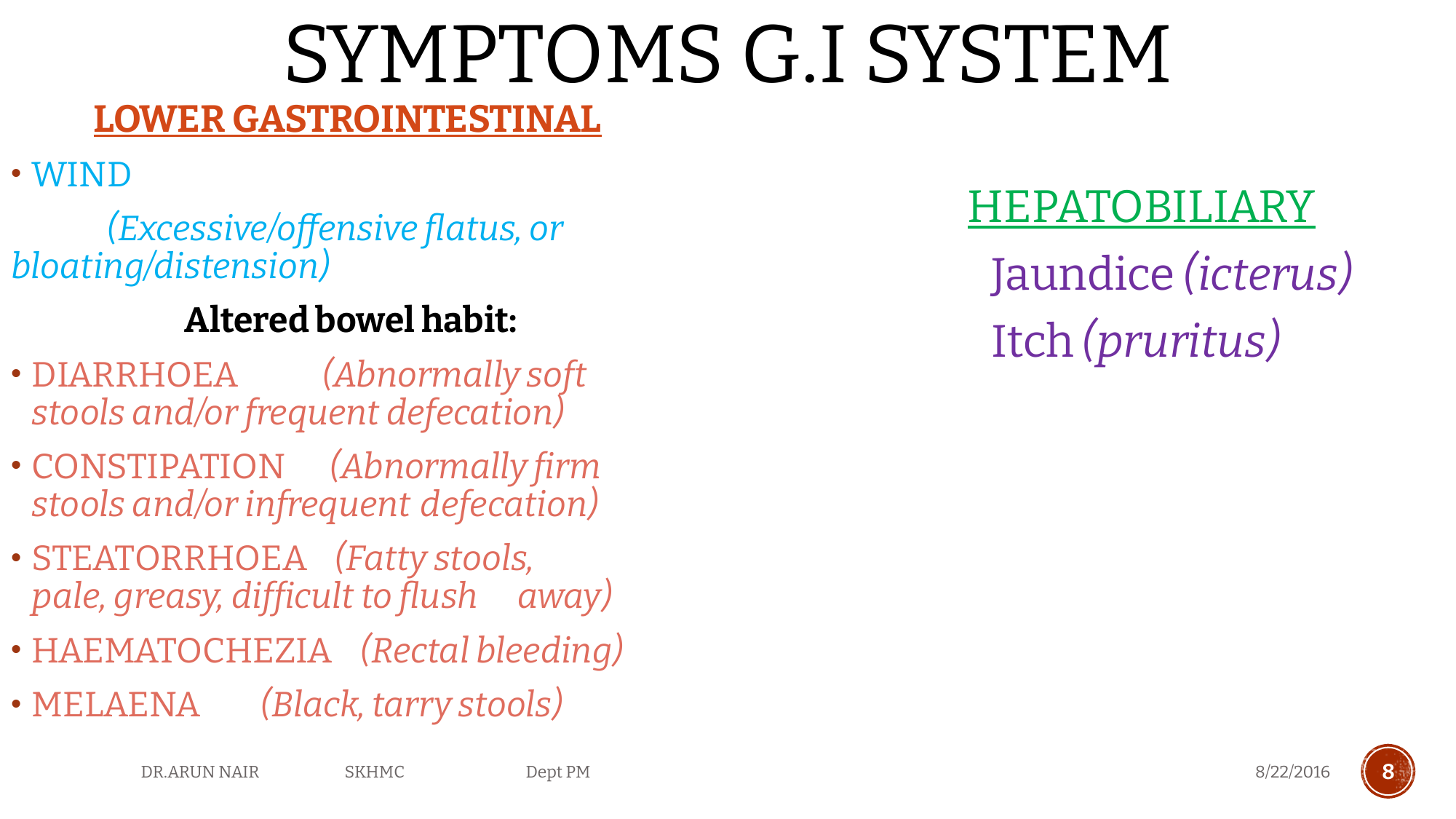

# SYMPTOMS G.I SYSTEM
LOWER GASTROINTESTINAL
WIND
	(Excessive/offensive flatus, or 	bloating/distension)
 Altered bowel habit:
DIARRHOEA 	(Abnormally soft 	stools and/or frequent defecation)
CONSTIPATION	 (Abnormally firm 	stools and/or infrequent 	defecation)
STEATORRHOEA    (Fatty stools, 	pale, greasy, difficult to flush 	away)
HAEMATOCHEZIA    (Rectal bleeding)
MELAENA 	     (Black, tarry stools)

HEPATOBILIARY
	 Jaundice (icterus)
	 Itch (pruritus)

DR.ARUN NAIR                          SKHMC                                     Dept PM
8/22/2016
8